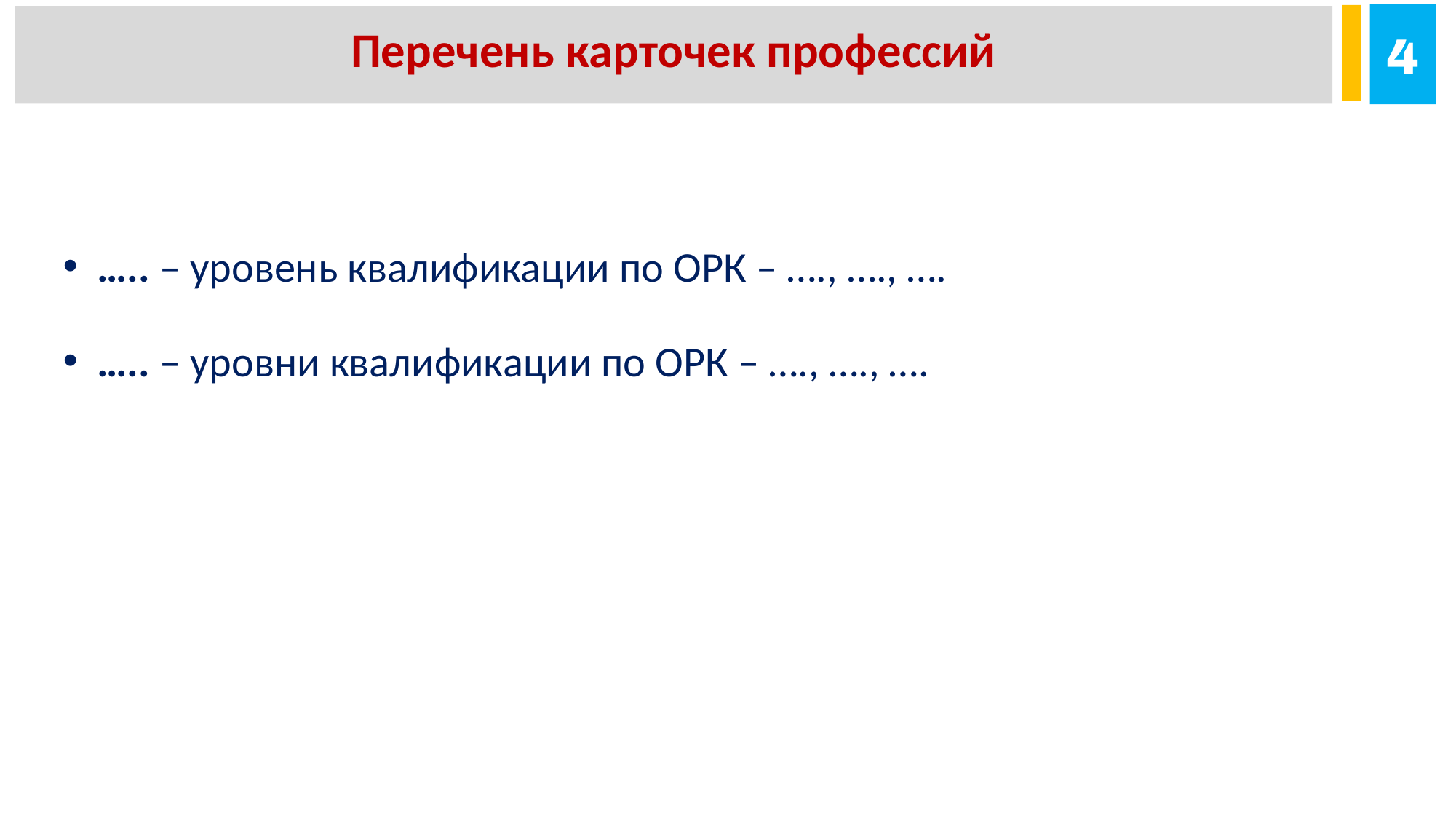

4

Перечень карточек профессий
….. – уровень квалификации по ОРК – …., …., ….
….. – уровни квалификации по ОРК – …., …., ….